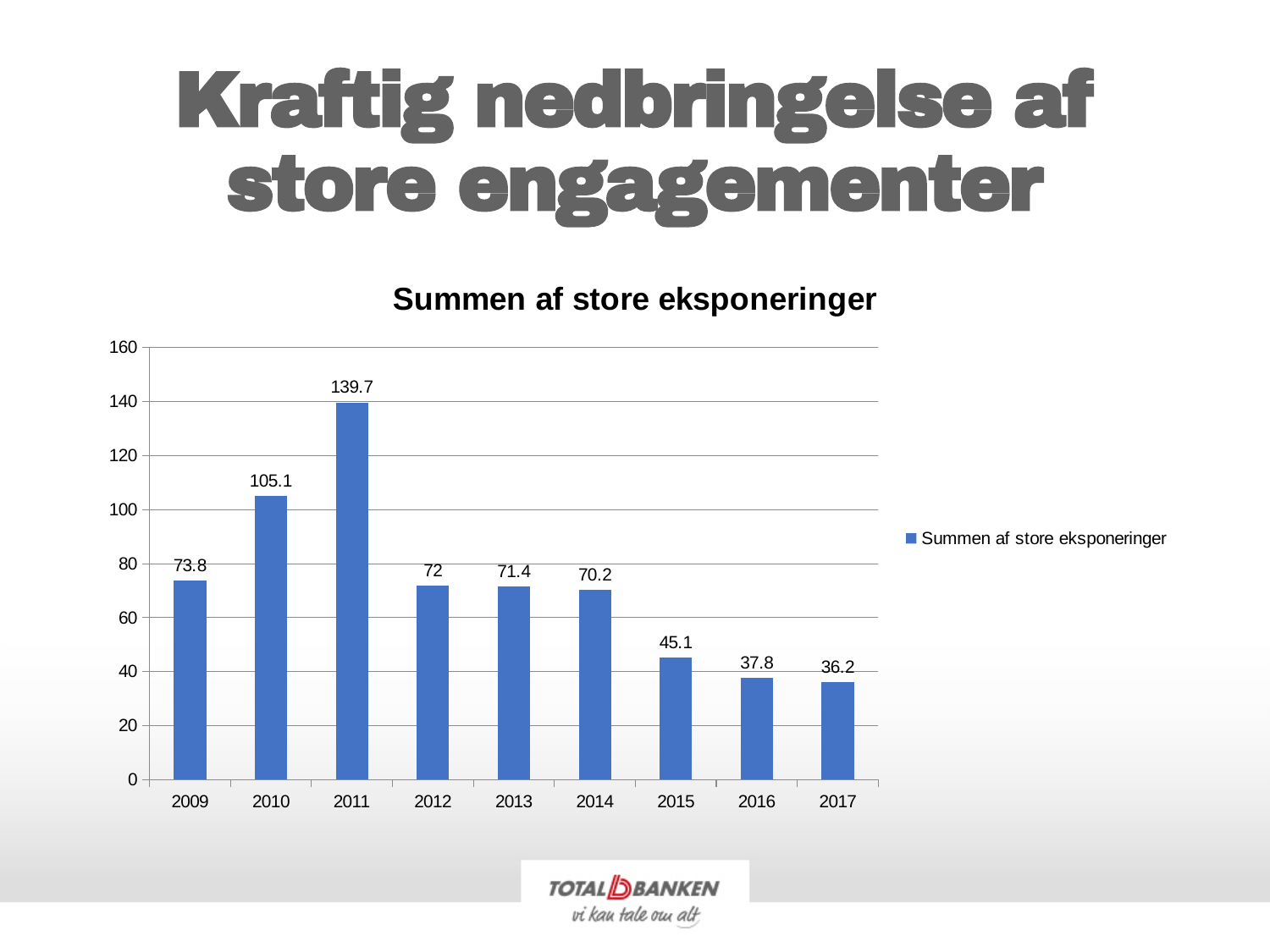

# Kraftig nedbringelse af store engagementer

### Chart:

| Category | Summen af store eksponeringer |
|---|---|
| 2009 | 73.8 |
| 2010 | 105.1 |
| 2011 | 139.7 |
| 2012 | 72.0 |
| 2013 | 71.4 |
| 2014 | 70.2 |
| 2015 | 45.1 |
| 2016 | 37.8 |
| 2017 | 36.2 |